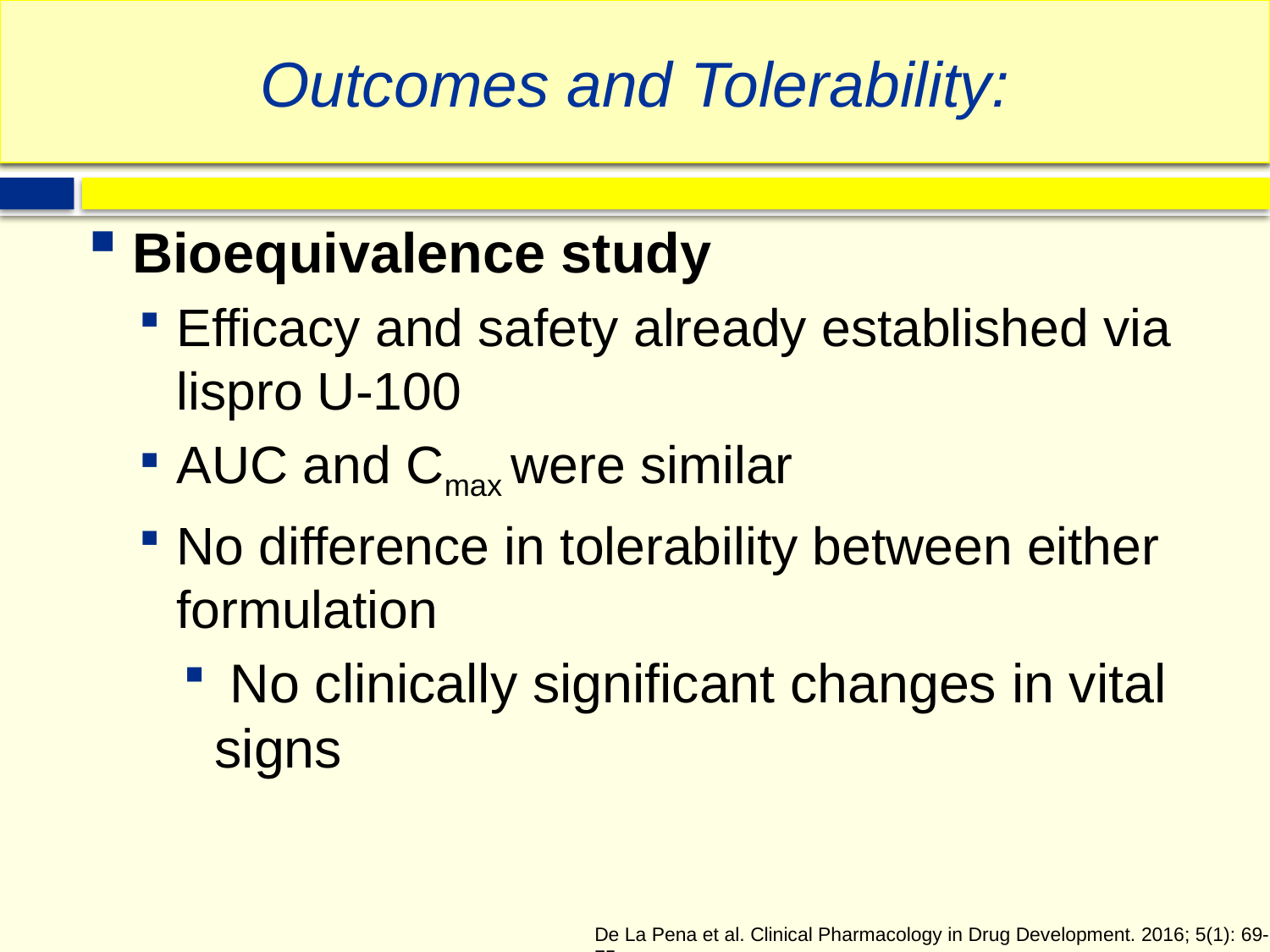

# Outcomes and Tolerability:
Bioequivalence study
Efficacy and safety already established via lispro U-100
AUC and Cmax were similar
No difference in tolerability between either formulation
 No clinically significant changes in vital signs
De La Pena et al. Clinical Pharmacology in Drug Development. 2016; 5(1): 69-75